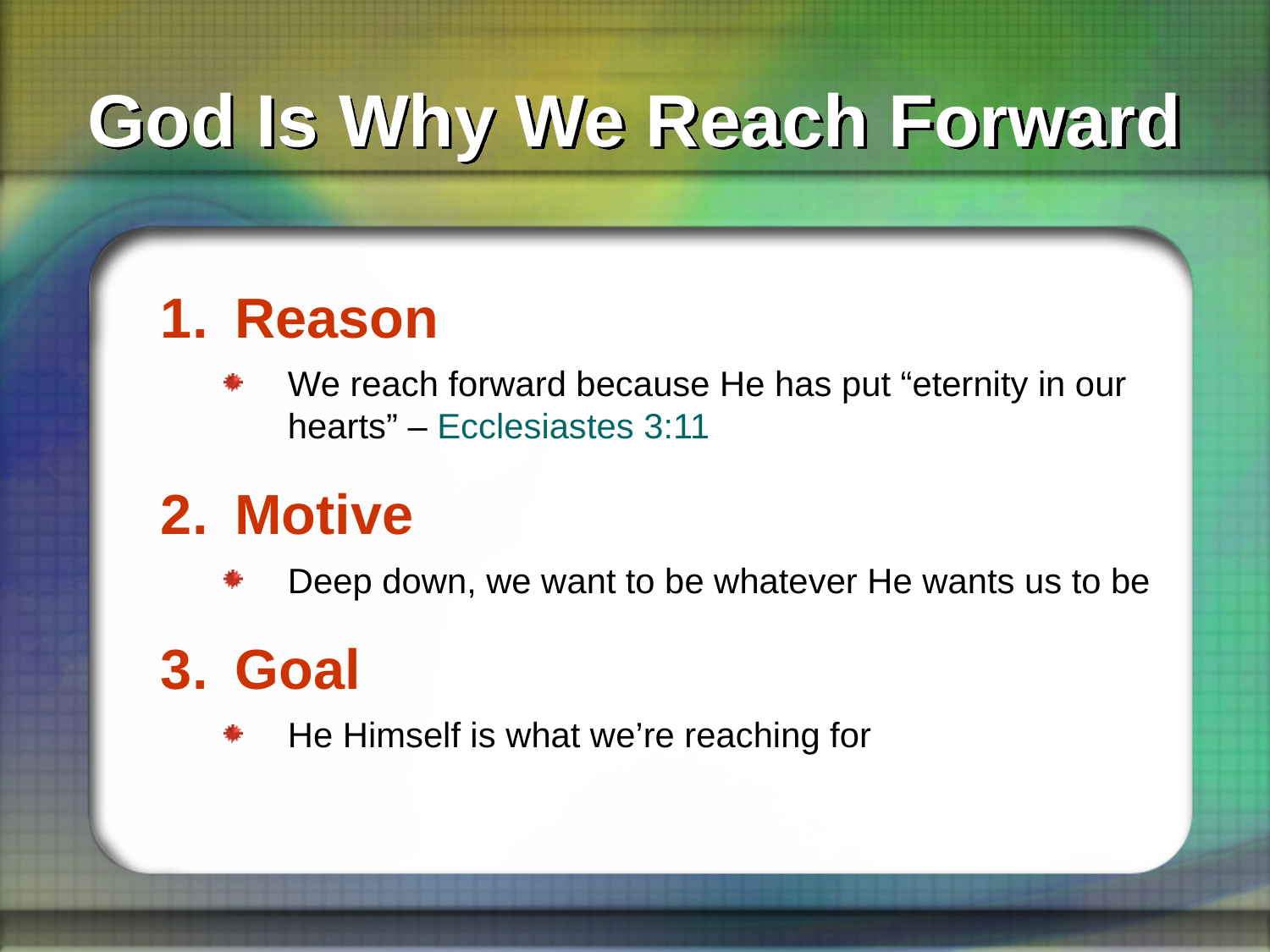

# God Is Why We Reach Forward
Reason
We reach forward because He has put “eternity in our hearts” – Ecclesiastes 3:11
Motive
Deep down, we want to be whatever He wants us to be
Goal
He Himself is what we’re reaching for